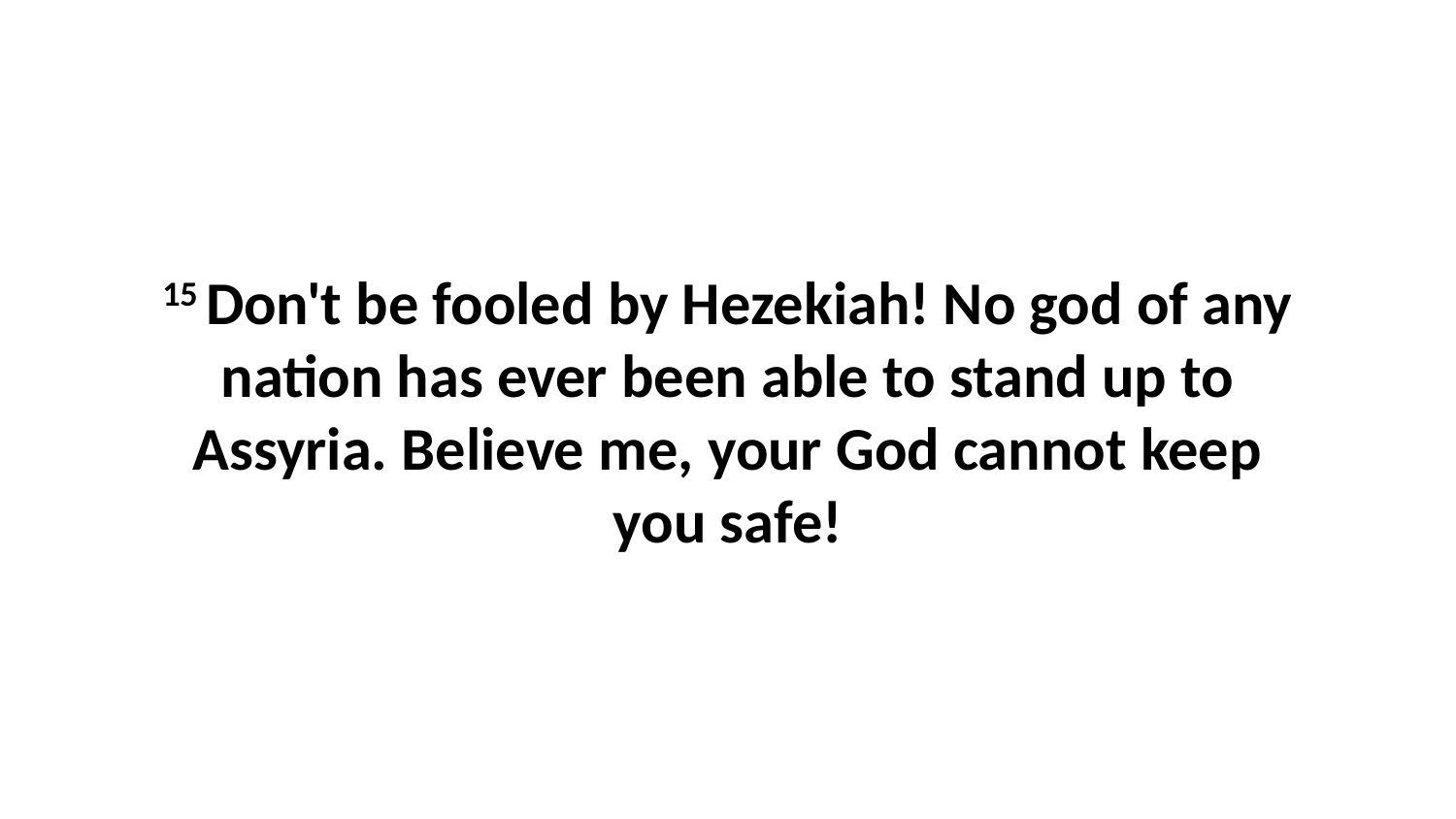

15 Don't be fooled by Hezekiah! No god of any nation has ever been able to stand up to Assyria. Believe me, your God cannot keep you safe!